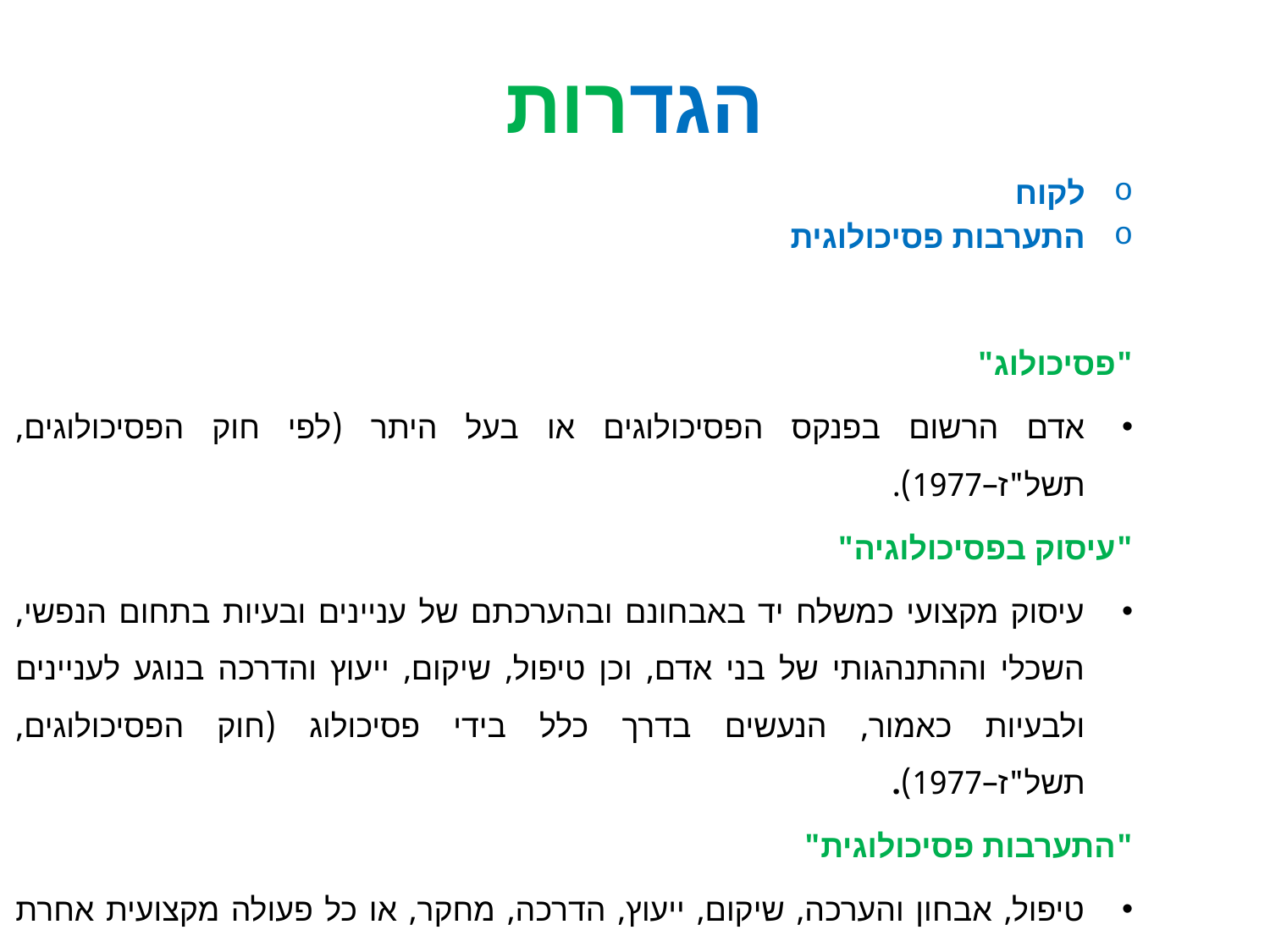

# הגדרות
לקוח
התערבות פסיכולוגית

"פסיכולוג"
אדם הרשום בפנקס הפסיכולוגים או בעל היתר (לפי חוק הפסיכולוגים, תשל"ז–1977).
"עיסוק בפסיכולוגיה"
עיסוק מקצועי כמשלח יד באבחונם ובהערכתם של עניינים ובעיות בתחום הנפשי, השכלי וההתנהגותי של בני אדם, וכן טיפול, שיקום, ייעוץ והדרכה בנוגע לעניינים ולבעיות כאמור, הנעשים בדרך כלל בידי פסיכולוג (חוק הפסיכולוגים, תשל"ז–1977).
"התערבות פסיכולוגית"
טיפול, אבחון והערכה, שיקום, ייעוץ, הדרכה, מחקר, או כל פעולה מקצועית אחרת בתחום העיסוק בפסיכולוגיה הנעשית על ידי פסיכולוגים.